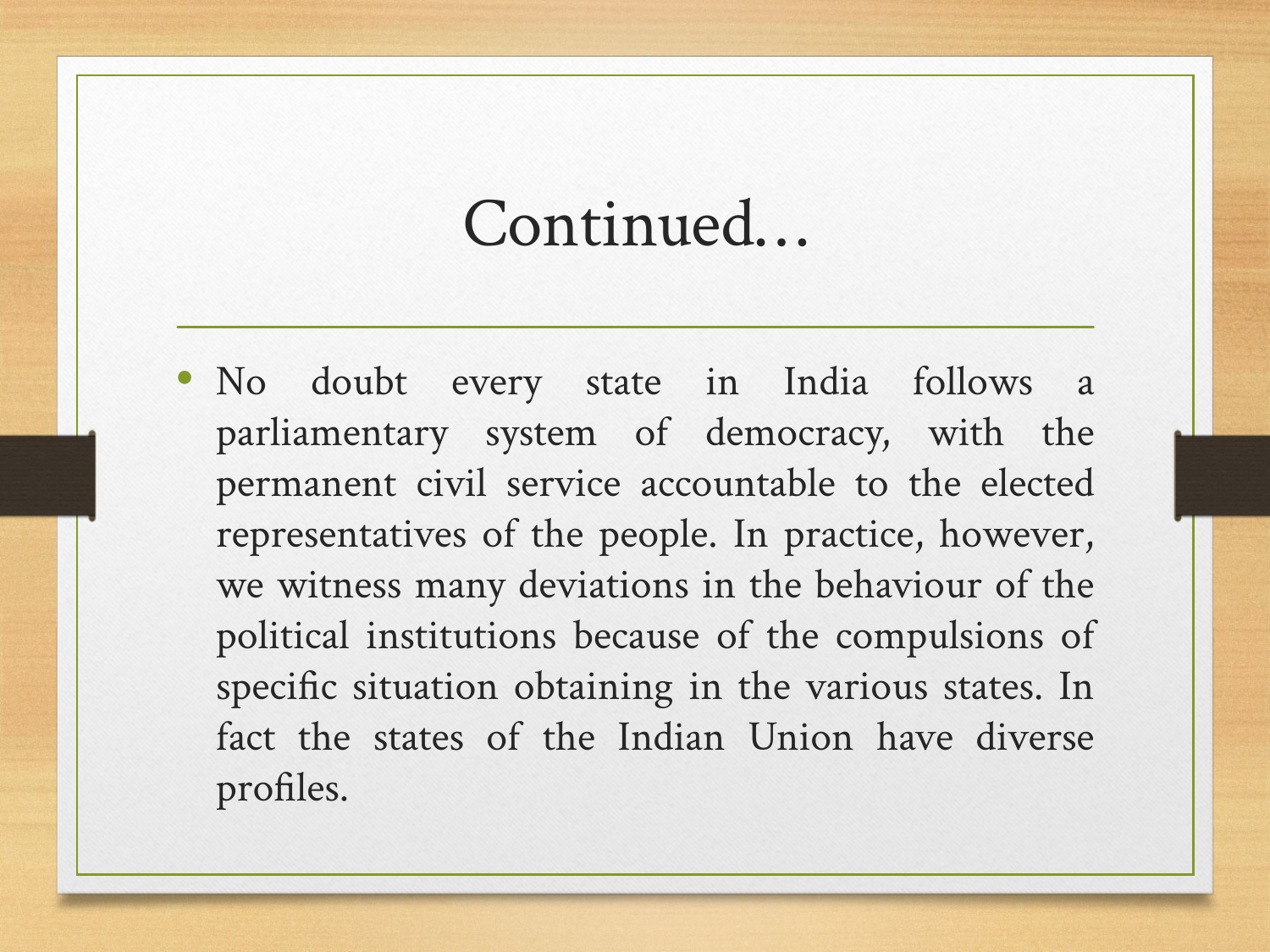

# Continued…
No doubt every state in India follows a parliamentary system of democracy, with the permanent civil service accountable to the elected representatives of the people. In practice, however, we witness many deviations in the behaviour of the political institutions because of the compulsions of specific situation obtaining in the various states. In fact the states of the Indian Union have diverse profiles.